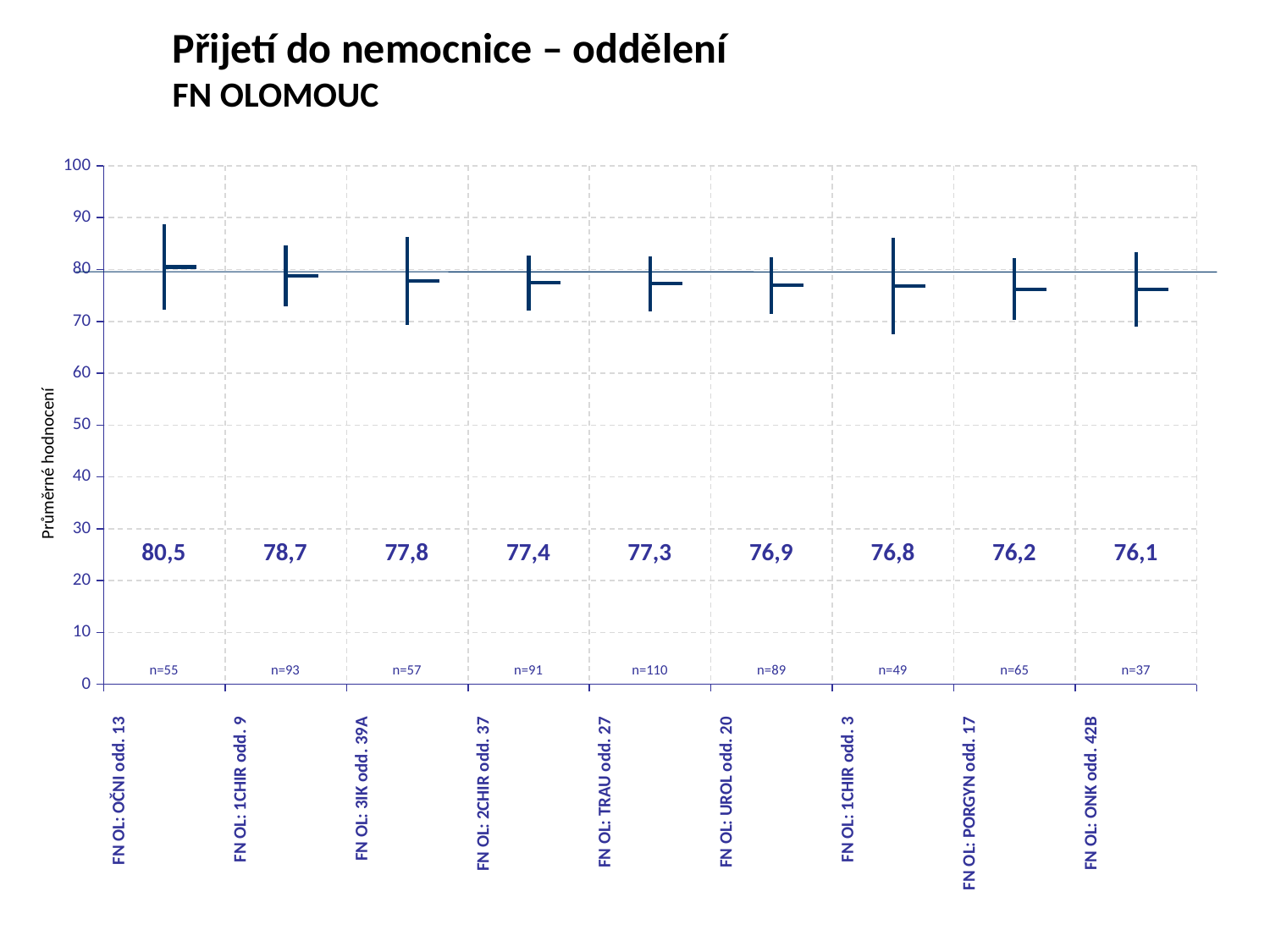

Přijetí do nemocnice – oddělení
FN OLOMOUC

[unsupported chart]

Průměrné hodnocení
| 80,5 | 78,7 | 77,8 | 77,4 | 77,3 | 76,9 | 76,8 | 76,2 | 76,1 |
| --- | --- | --- | --- | --- | --- | --- | --- | --- |
| n=55 | n=93 | n=57 | n=91 | n=110 | n=89 | n=49 | n=65 | n=37 |
| --- | --- | --- | --- | --- | --- | --- | --- | --- |
| FN OL: OČNI odd. 13 | FN OL: 1CHIR odd. 9 | FN OL: 3IK odd. 39A | FN OL: 2CHIR odd. 37 | FN OL: TRAU odd. 27 | FN OL: UROL odd. 20 | FN OL: 1CHIR odd. 3 | FN OL: PORGYN odd. 17 | FN OL: ONK odd. 42B |
| --- | --- | --- | --- | --- | --- | --- | --- | --- |